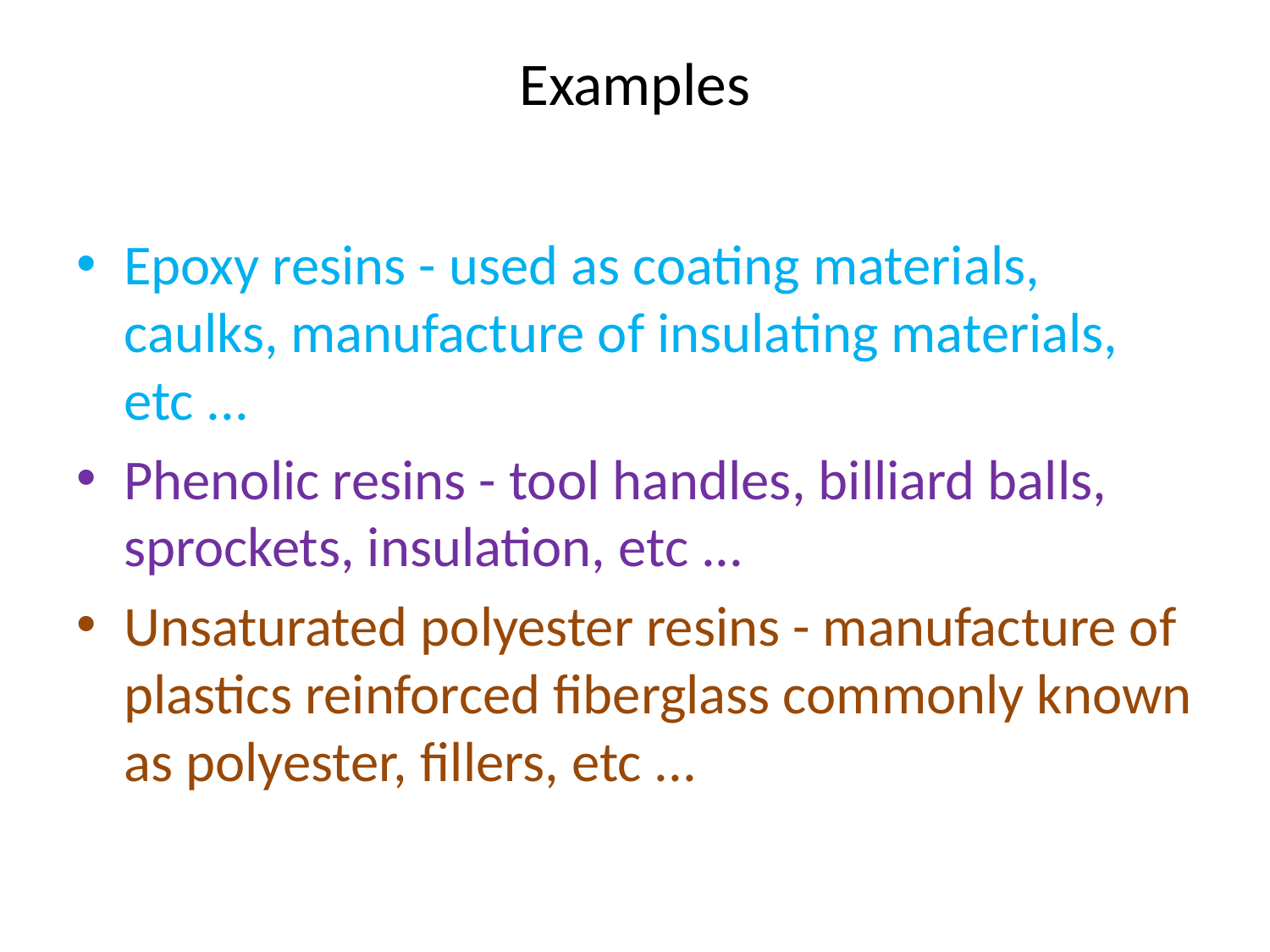

# Examples
Epoxy resins - used as coating materials, caulks, manufacture of insulating materials, etc ...
Phenolic resins - tool handles, billiard balls, sprockets, insulation, etc ...
Unsaturated polyester resins - manufacture of plastics reinforced fiberglass commonly known as polyester, fillers, etc ...